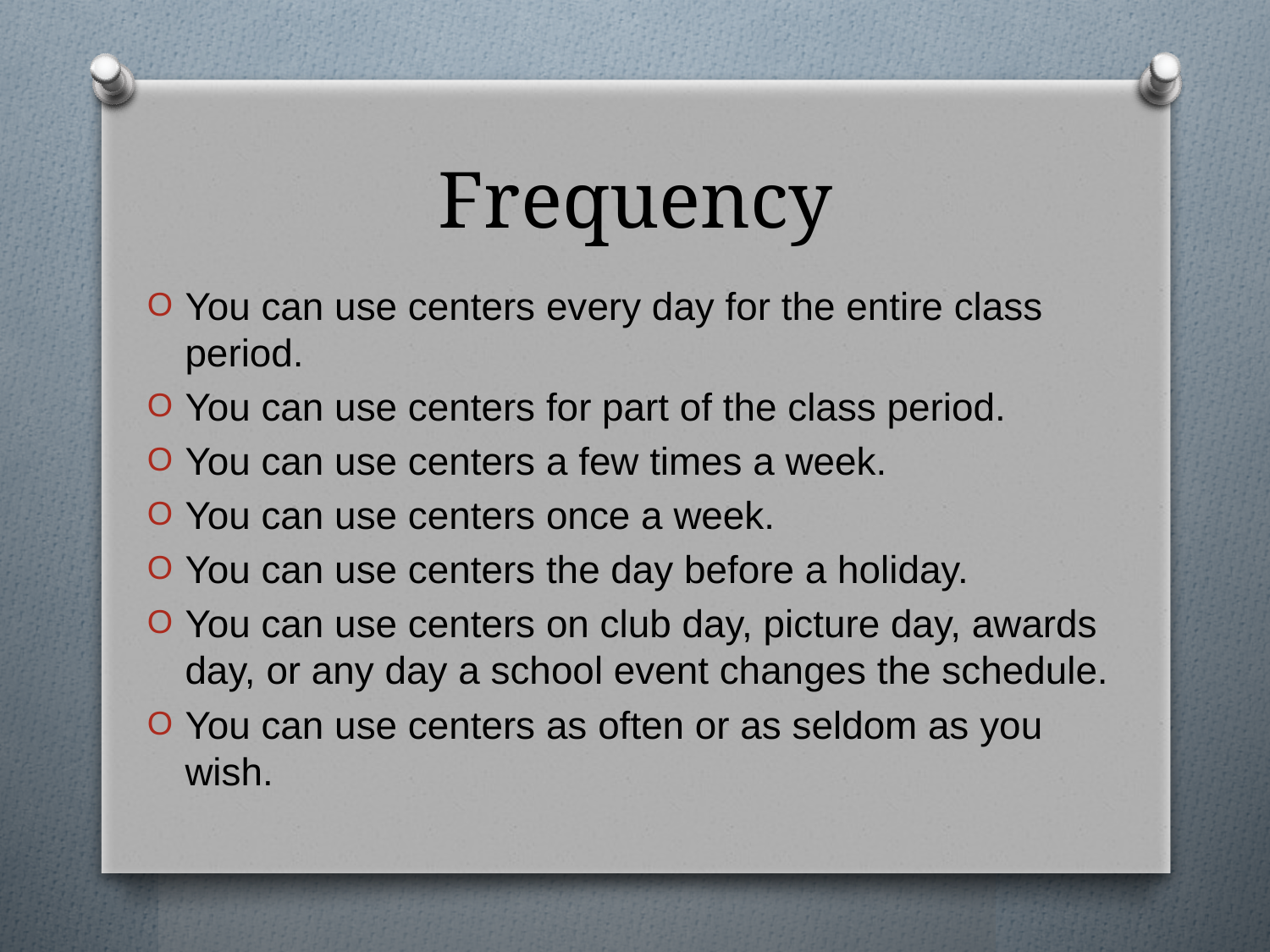

# Frequency
You can use centers every day for the entire class period.
You can use centers for part of the class period.
You can use centers a few times a week.
You can use centers once a week.
You can use centers the day before a holiday.
You can use centers on club day, picture day, awards day, or any day a school event changes the schedule.
You can use centers as often or as seldom as you wish.